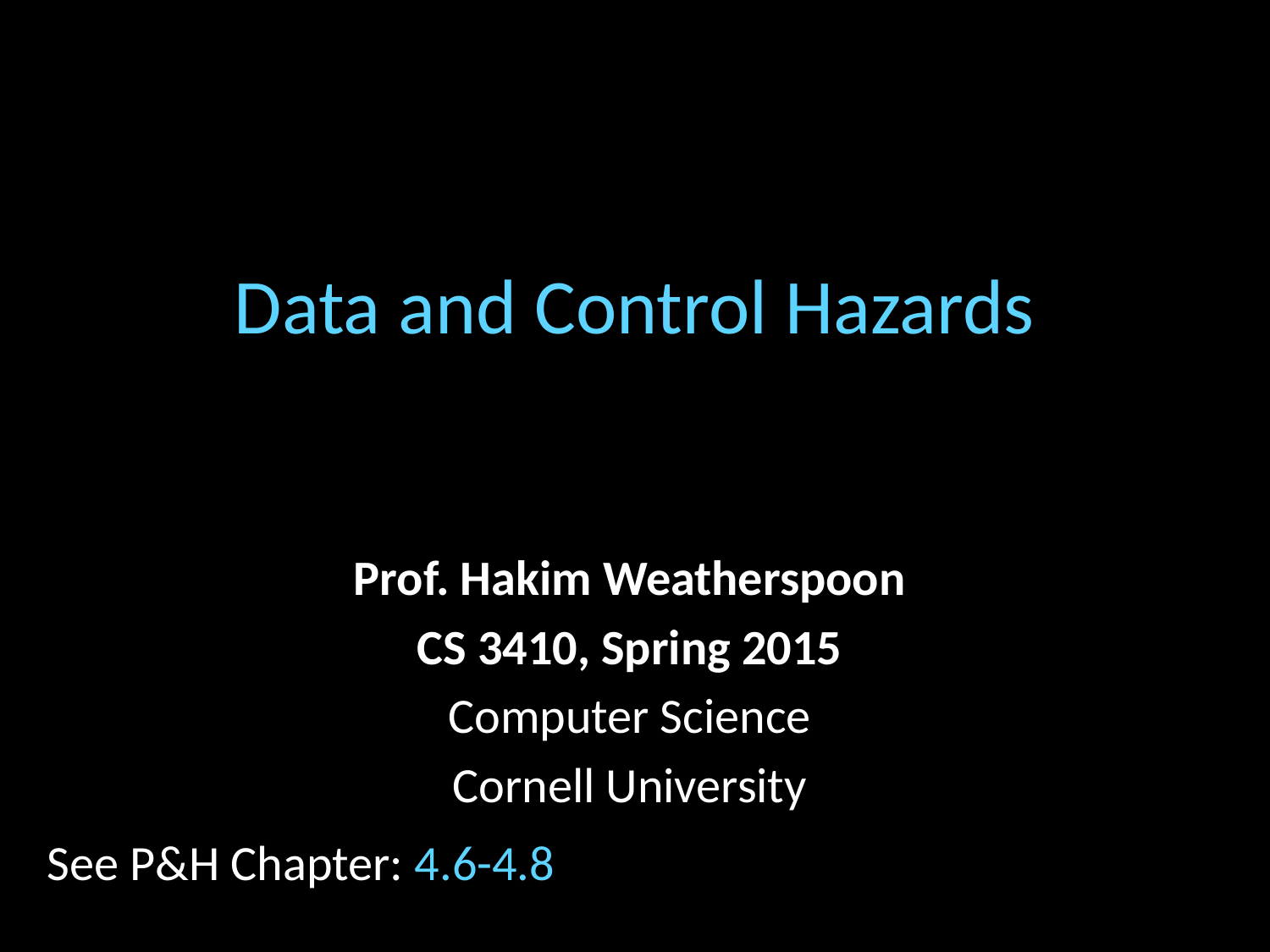

# Data and Control Hazards
Prof. Hakim Weatherspoon
CS 3410, Spring 2015
Computer Science
Cornell University
See P&H Chapter: 4.6-4.8